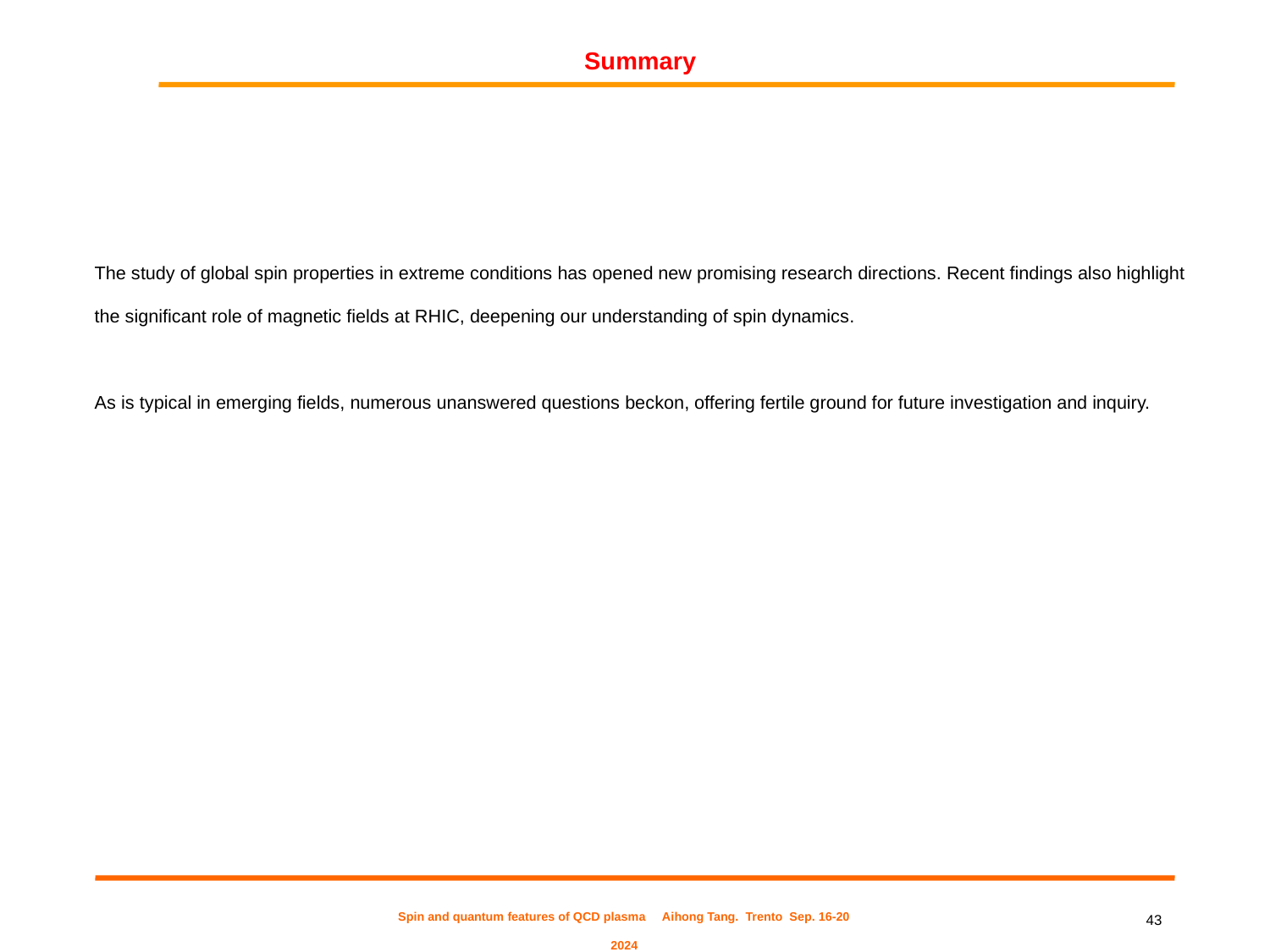

Summary

The study of global spin properties in extreme conditions has opened new promising research directions. Recent findings also highlight the significant role of magnetic fields at RHIC, deepening our understanding of spin dynamics.

As is typical in emerging fields, numerous unanswered questions beckon, offering fertile ground for future investigation and inquiry.

Spin and quantum features of QCD plasma     Aihong Tang.  Trento  Sep. 16-20 2024
43